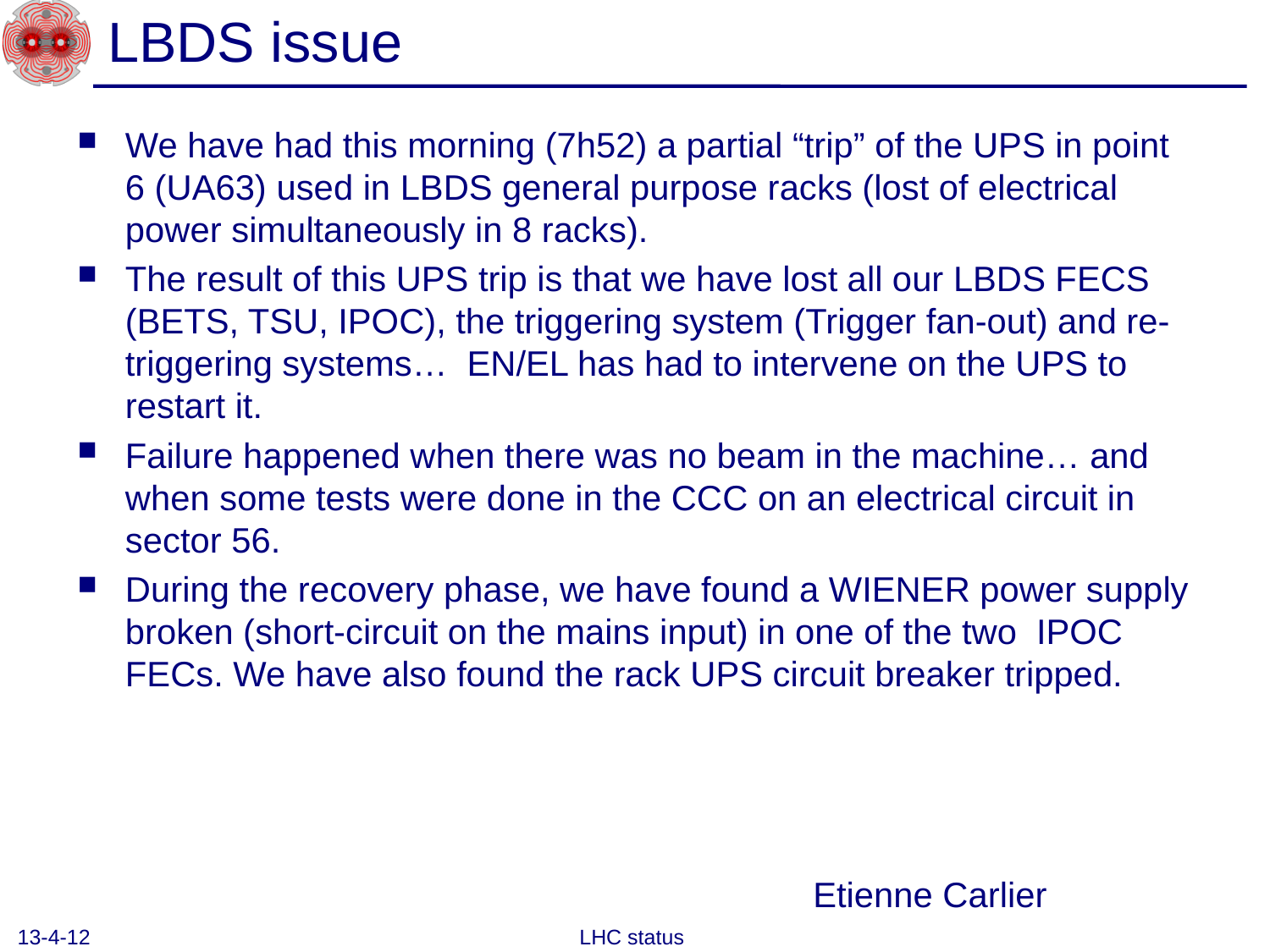

# LBDS issue
We have had this morning (7h52) a partial “trip” of the UPS in point 6 (UA63) used in LBDS general purpose racks (lost of electrical power simultaneously in 8 racks).
The result of this UPS trip is that we have lost all our LBDS FECS (BETS, TSU, IPOC), the triggering system (Trigger fan-out) and re-triggering systems…  EN/EL has had to intervene on the UPS to restart it.
Failure happened when there was no beam in the machine… and when some tests were done in the CCC on an electrical circuit in sector 56.
During the recovery phase, we have found a WIENER power supply broken (short-circuit on the mains input) in one of the two  IPOC FECs. We have also found the rack UPS circuit breaker tripped.

Etienne Carlier
13-4-12
LHC status